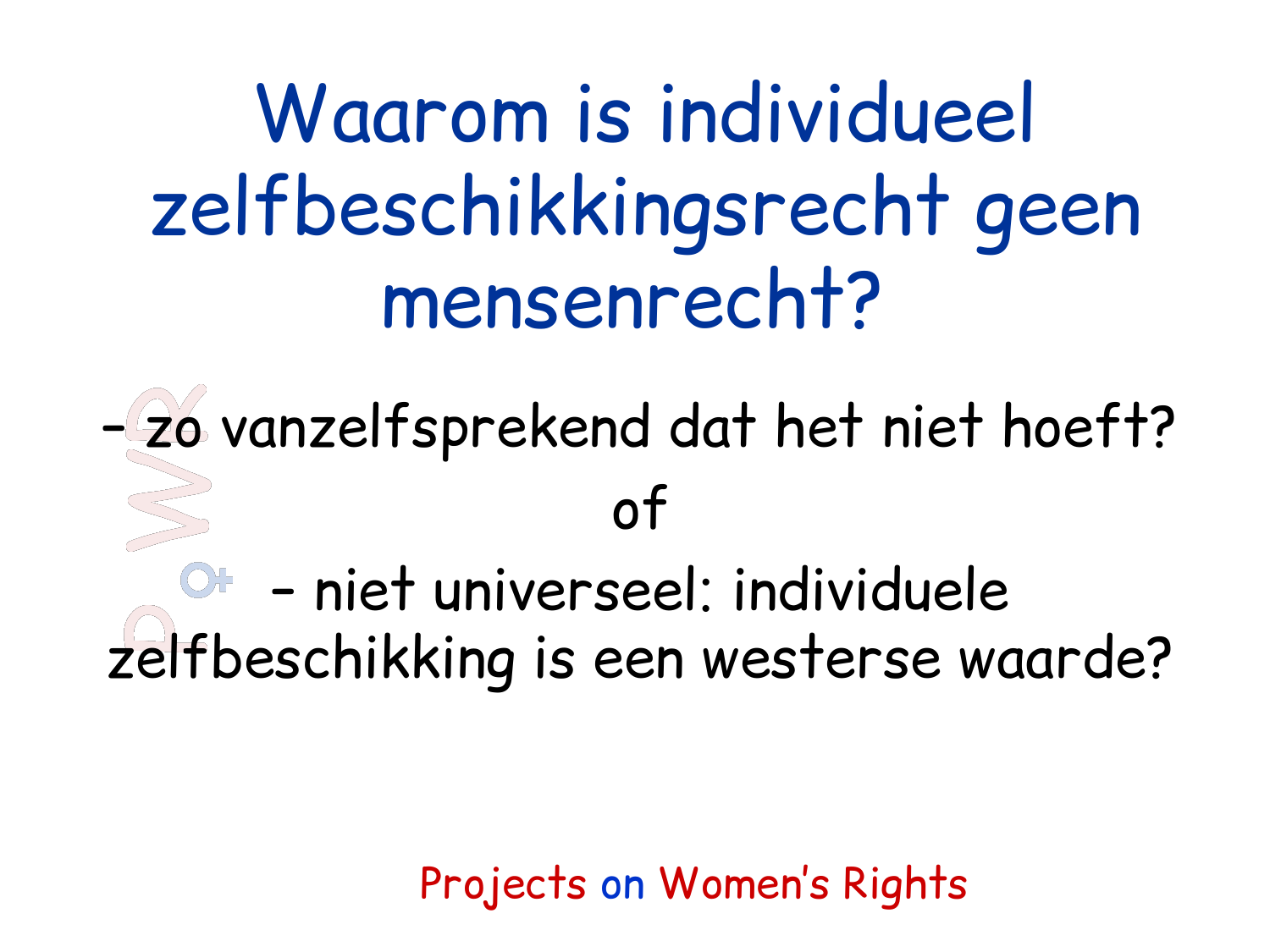

# Waarom is individueel zelfbeschikkingsrecht geen mensenrecht?

– zo vanzelfsprekend dat het niet hoeft?
of
– niet universeel: individuele zelfbeschikking is een westerse waarde?